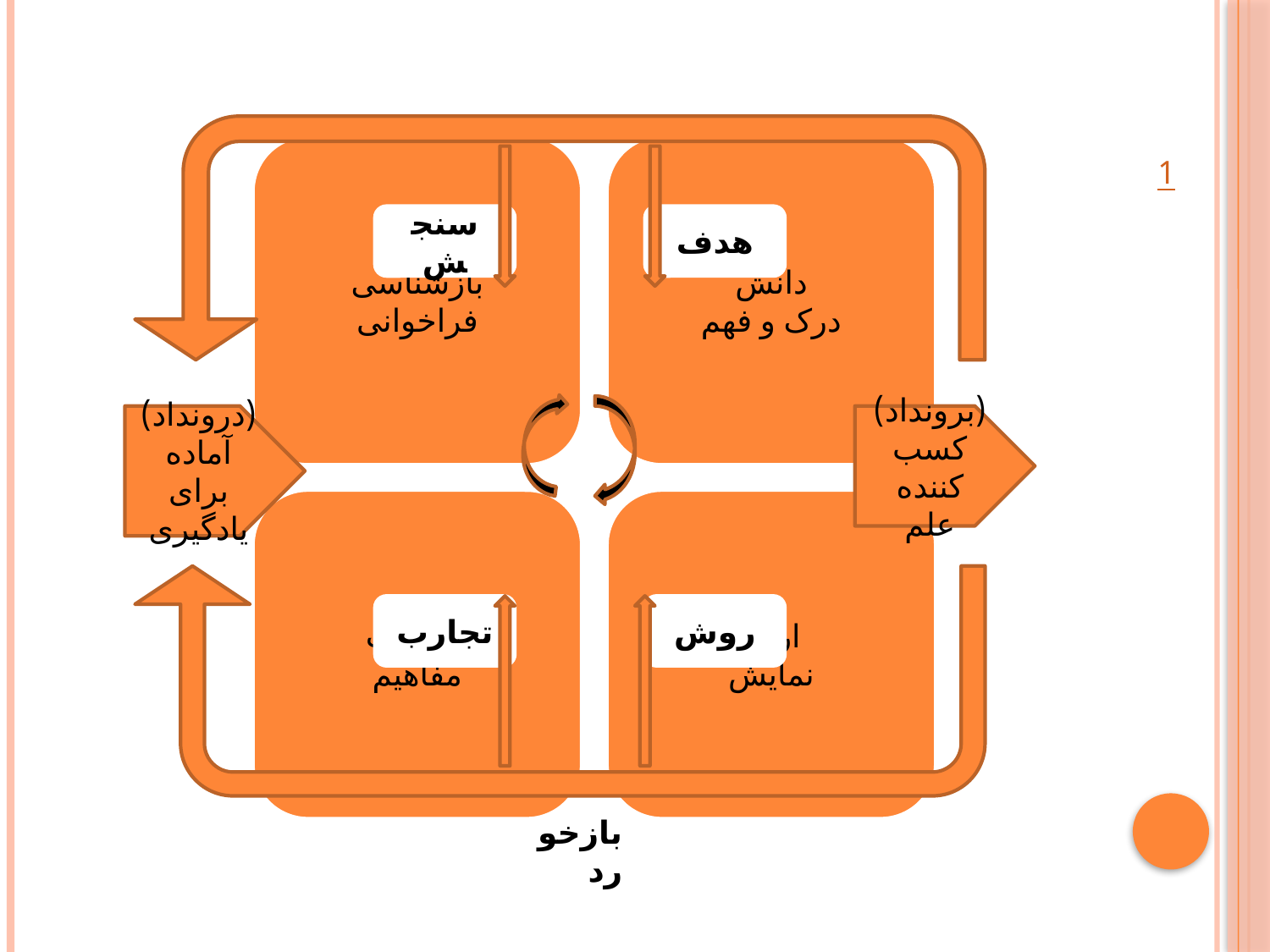

بازشناسی
فراخوانی
دانش
درک و فهم
مفاهیم
ارائه
نمایش

1
سنجش
هدف

(درونداد) آماده برای یادگیری
(برونداد)
کسب کننده علم

تجارب

روش
بازخورد